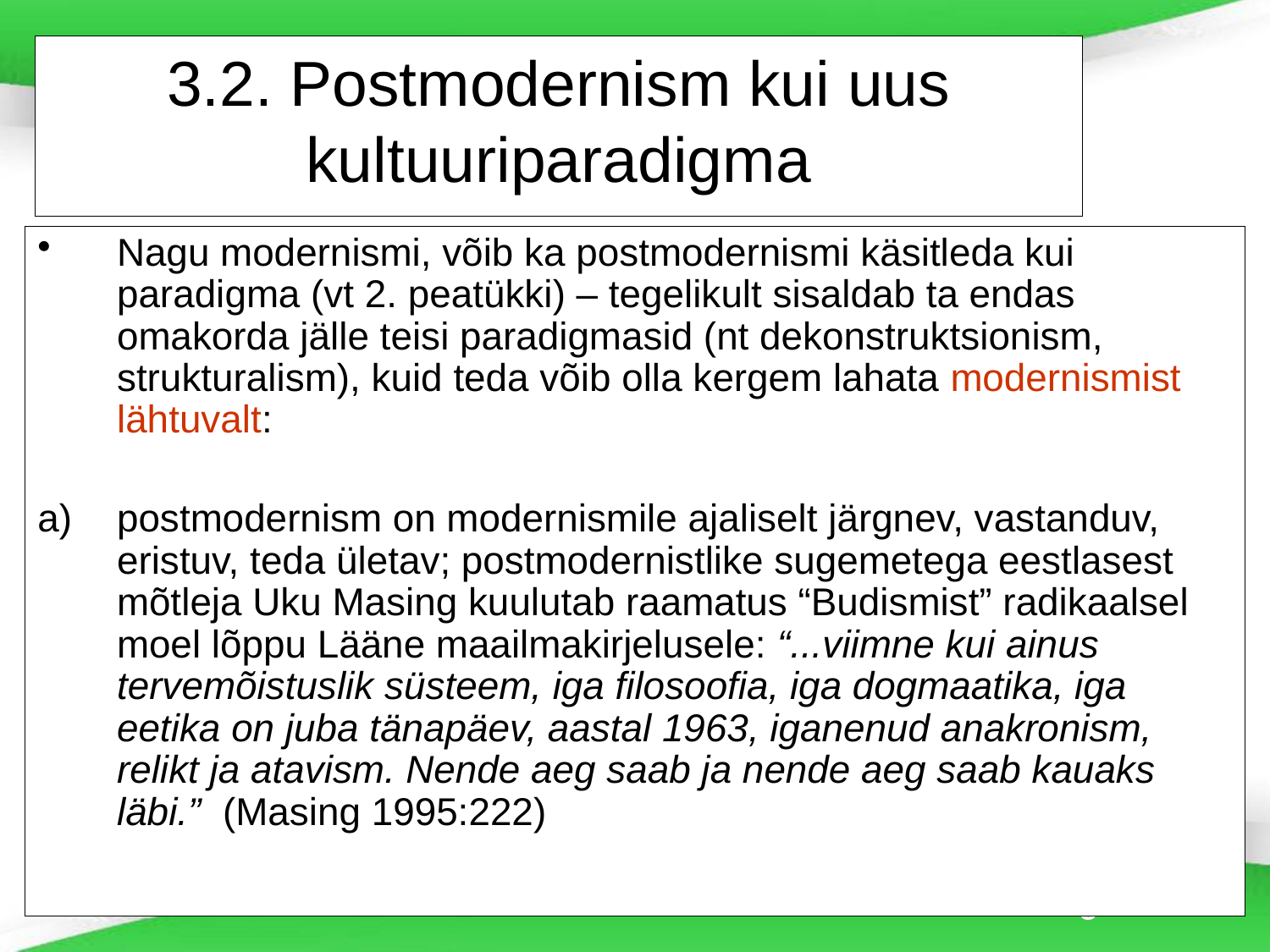

# 3.2. Postmodernism kui uus kultuuriparadigma
Nagu modernismi, võib ka postmodernismi käsitleda kui paradigma (vt 2. peatükki) – tegelikult sisaldab ta endas omakorda jälle teisi paradigmasid (nt dekonstruktsionism, strukturalism), kuid teda võib olla kergem lahata modernismist lähtuvalt:

postmodernism on modernismile ajaliselt järgnev, vastanduv, eristuv, teda ületav; postmodernistlike sugemetega eestlasest mõtleja Uku Masing kuulutab raamatus “Budismist” radikaalsel moel lõppu Lääne maailmakirjelusele: “...viimne kui ainus tervemõistuslik süsteem, iga filosoofia, iga dogmaatika, iga eetika on juba tänapäev, aastal 1963, iganenud anakronism, relikt ja atavism. Nende aeg saab ja nende aeg saab kauaks läbi.”  (Masing 1995:222)